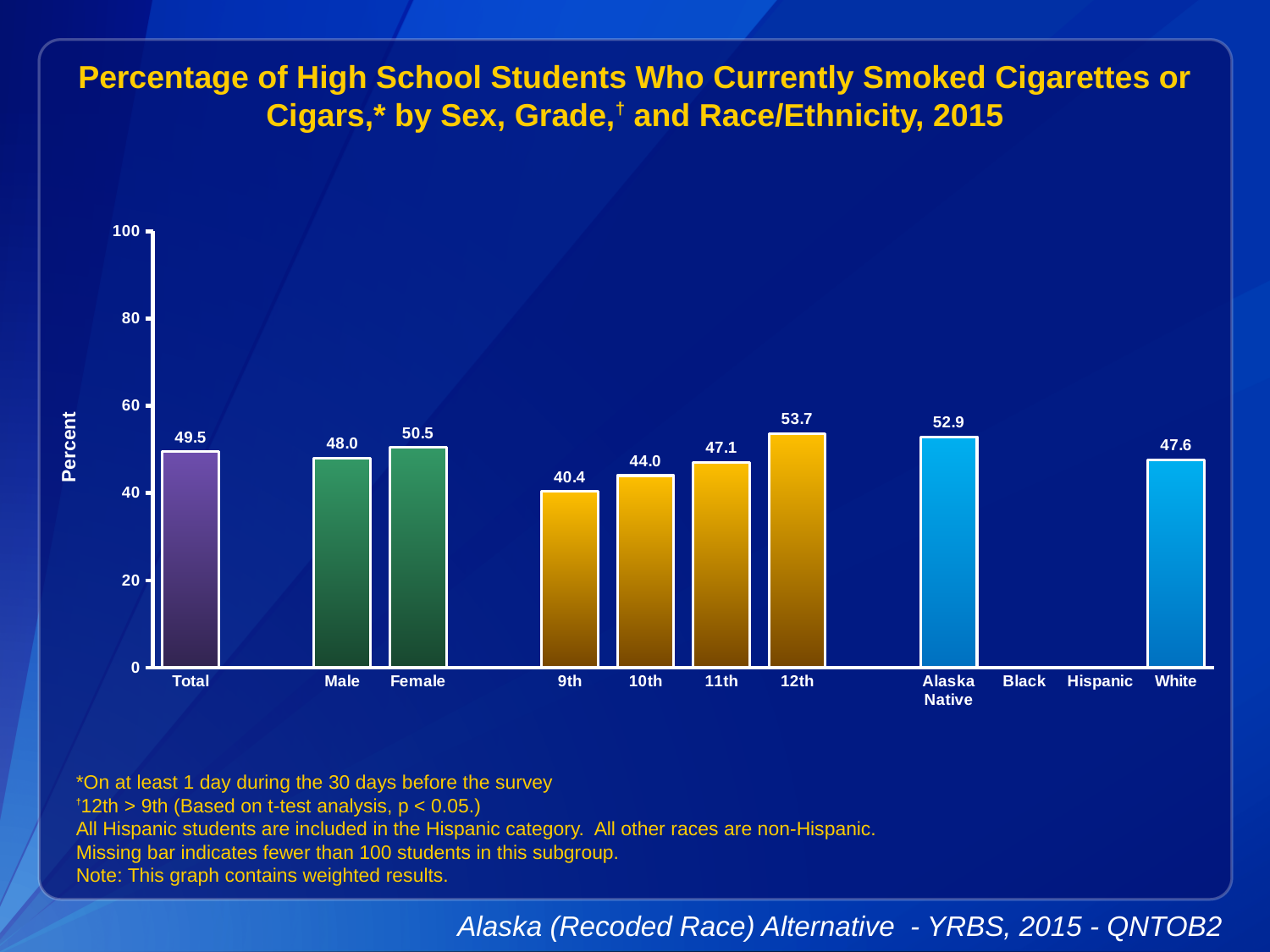

Percentage of High School Students Who Currently Smoked Cigarettes or Cigars,* by Sex, Grade,† and Race/Ethnicity, 2015

### Chart

| Category | Series 1 |
|---|---|
| Total | 49.5 |
|  | None |
| Male | 48.0 |
| Female | 50.5 |
|  | None |
| 9th | 40.4 |
| 10th | 44.0 |
| 11th | 47.1 |
| 12th | 53.7 |
|  | None |
| Alaska Native | 52.9 |
| Black | None |
| Hispanic | None |
| White | 47.6 |
*On at least 1 day during the 30 days before the survey
†12th > 9th (Based on t-test analysis, p < 0.05.)
All Hispanic students are included in the Hispanic category.  All other races are non-Hispanic.
Missing bar indicates fewer than 100 students in this subgroup.
Note: This graph contains weighted results.
Alaska (Recoded Race) Alternative  - YRBS, 2015 - QNTOB2